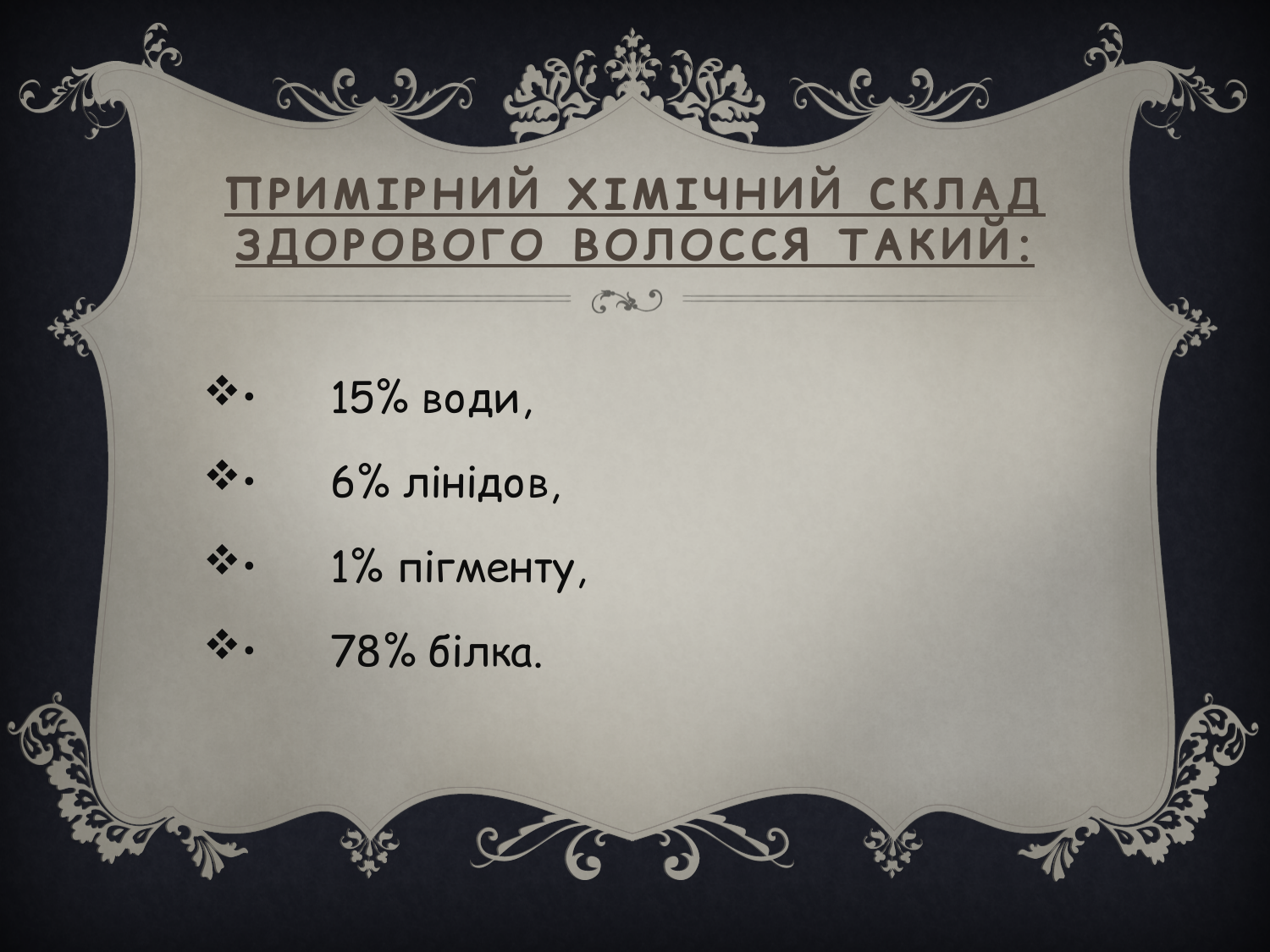

# Примірний хімічний склад здорового волосся такий:
•	15% води,
•	6% лінідов,
•	1% пігменту,
•	78% білка.